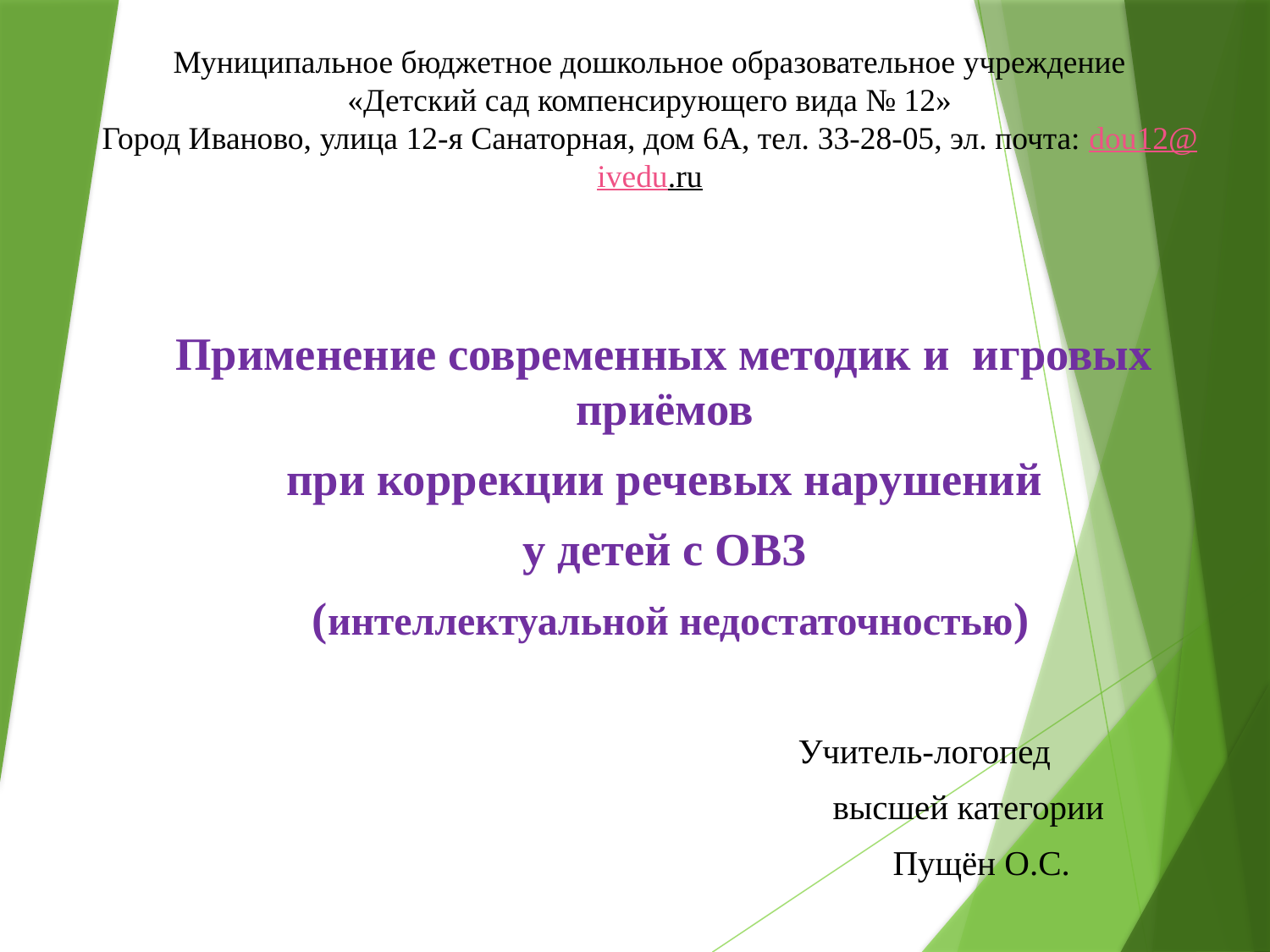

# Муниципальное бюджетное дошкольное образовательное учреждение «Детский сад компенсирующего вида № 12» Город Иваново, улица 12-я Санаторная, дом 6А, тел. 33-28-05, эл. почта: dou12@ivedu.ru
Применение современных методик и  игровых приёмов
 при коррекции речевых нарушений
у детей с ОВЗ
 (интеллектуальной недостаточностью)

                                                          Учитель-логопед
                                                                      высшей категории
                                                                         Пущён О.С.